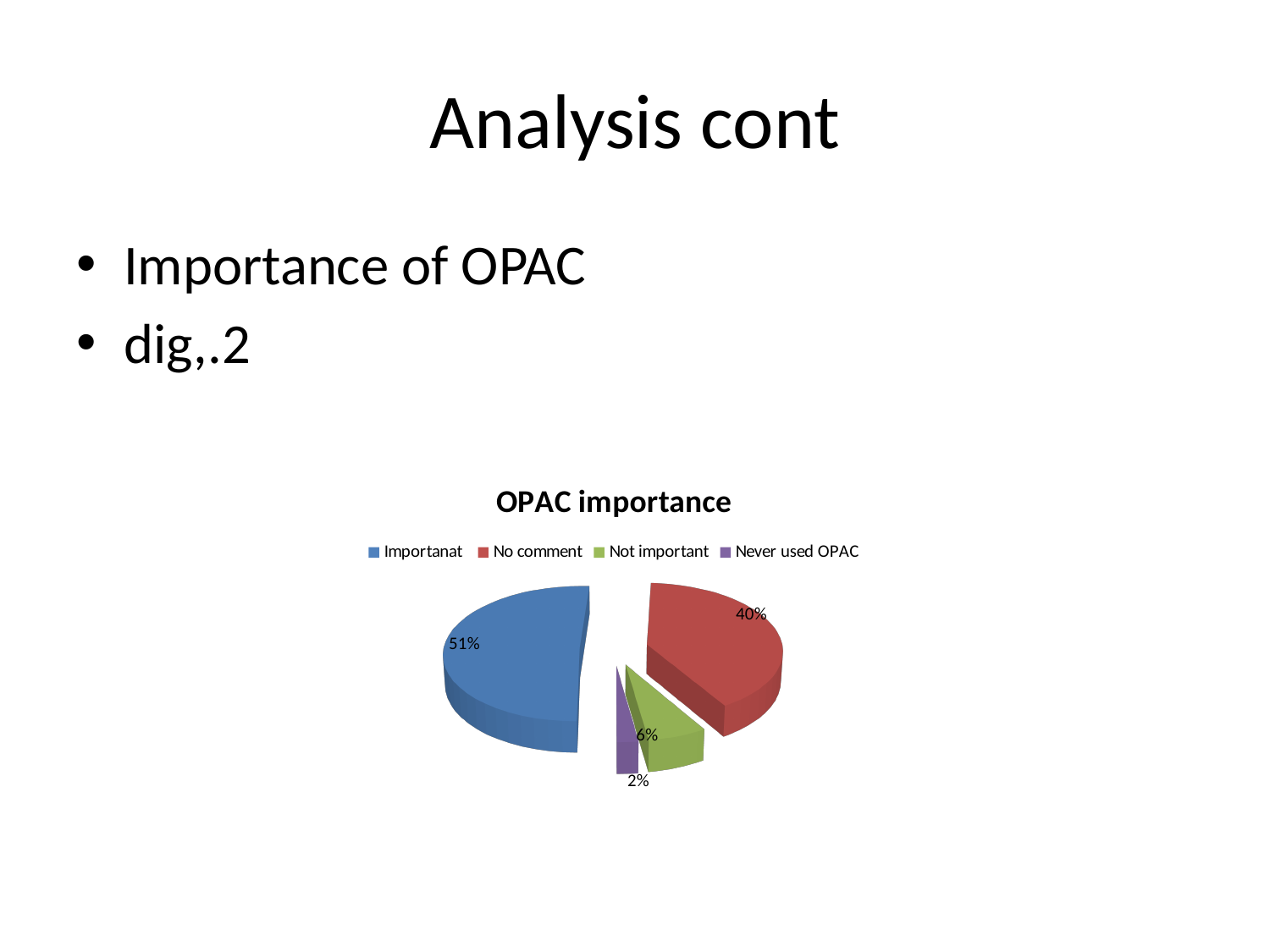

# Analysis cont
Importance of OPAC
dig,.2

[unsupported chart]